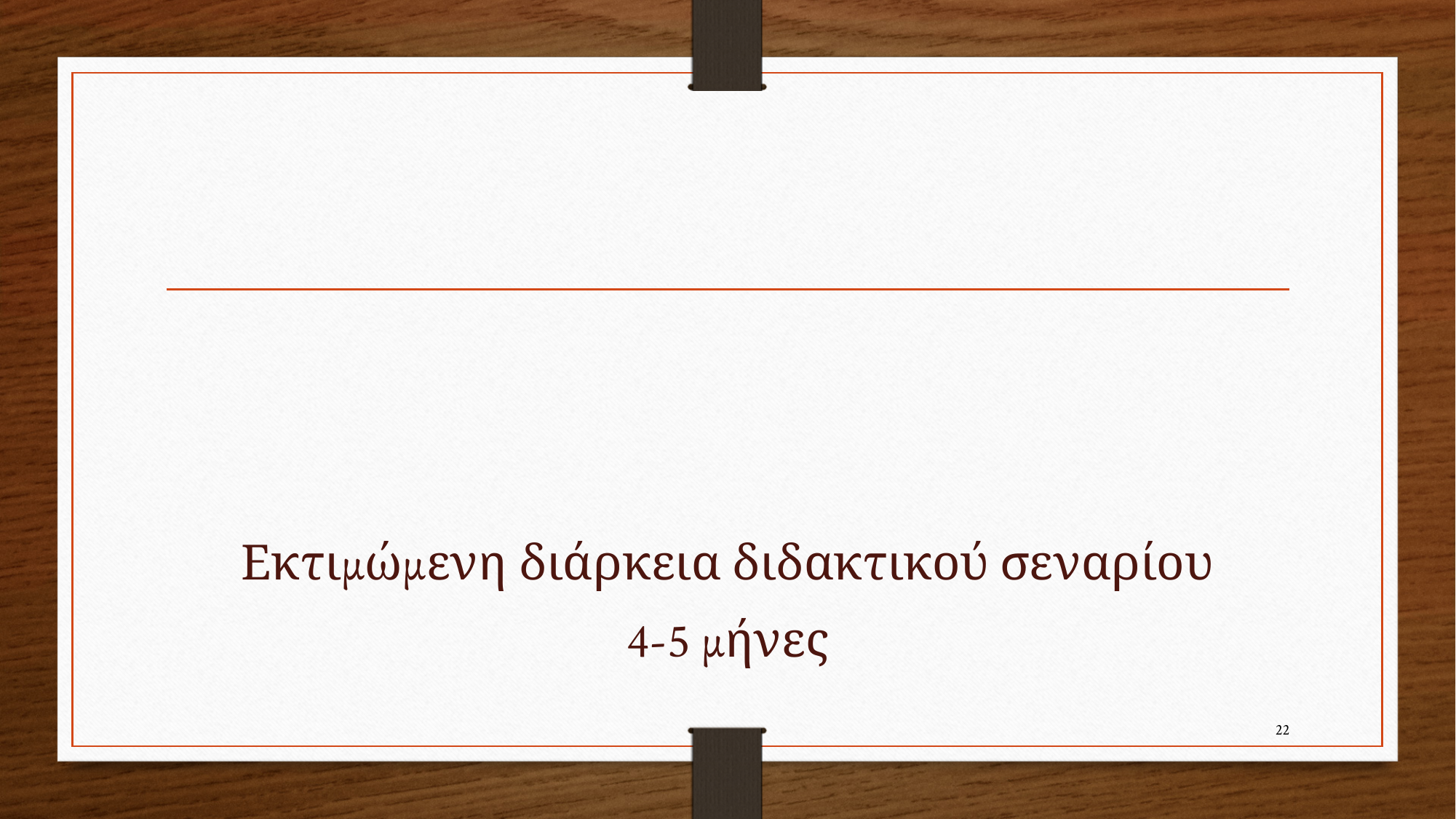

# ΤΙΤΛΟΣ ΔΙΔΑΚΤΙΚΟΥ ΣΕΝΑΡΙΟΥ «Υιοθέτηση ενός Μνημείου Βιομηχανικής/Αρχιτεκτονικής Κληρονομιάς»

Εκτιμώμενη διάρκεια διδακτικού σεναρίου
4-5 μήνες

22